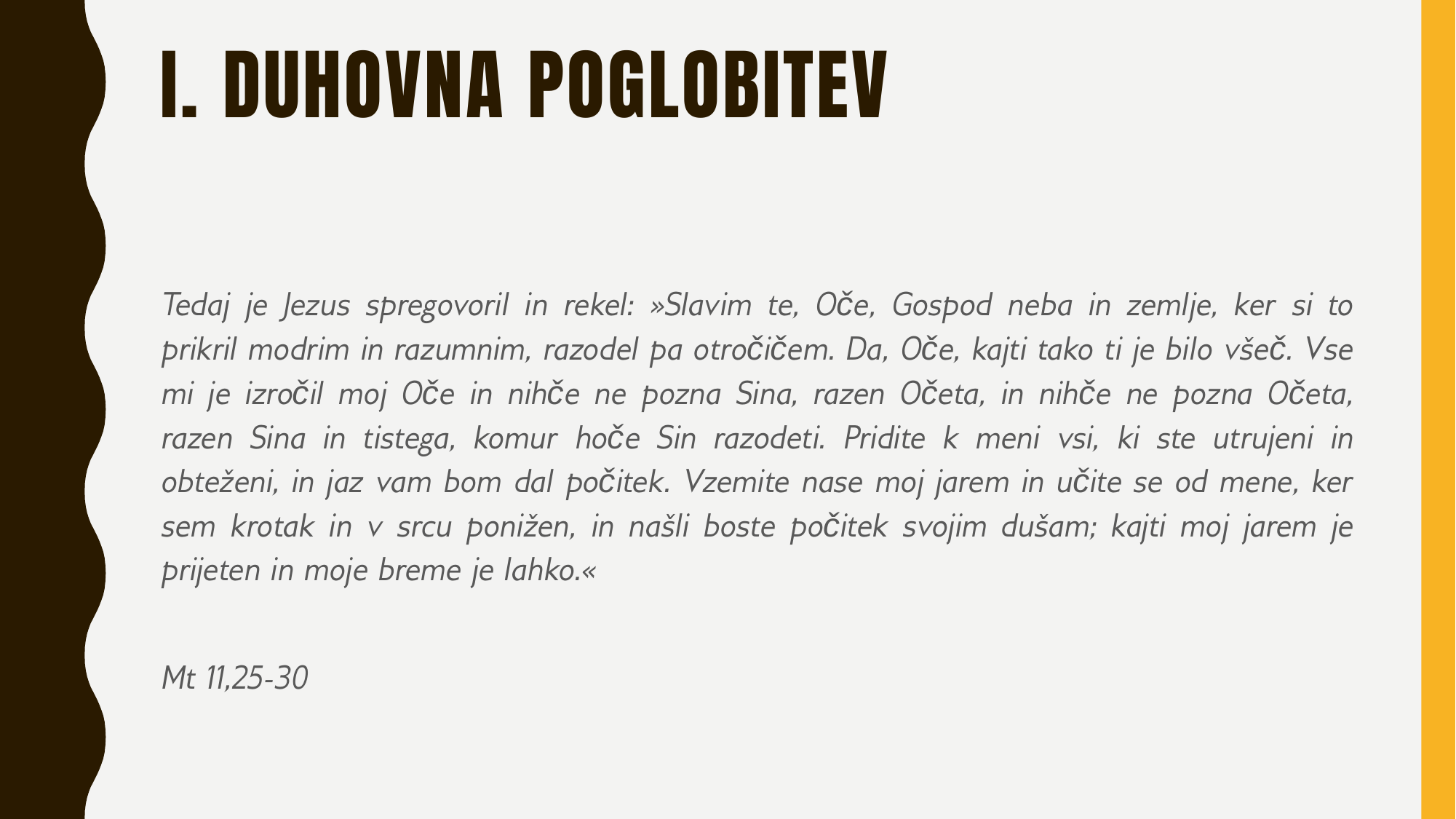

# I. DUHOVNA POGLOBITEV
Tedaj je Jezus spregovoril in rekel: »Slavim te, Oče, Gospod neba in zemlje, ker si to prikril modrim in razumnim, razodel pa otročičem. Da, Oče, kajti tako ti je bilo všeč. Vse mi je izročil moj Oče in nihče ne pozna Sina, razen Očeta, in nihče ne pozna Očeta, razen Sina in tistega, komur hoče Sin razodeti. Pridite k meni vsi, ki ste utrujeni in obteženi, in jaz vam bom dal počitek. Vzemite nase moj jarem in učite se od mene, ker sem krotak in v srcu ponižen, in našli boste počitek svojim dušam; kajti moj jarem je prijeten in moje breme je lahko.«

Mt 11,25-30